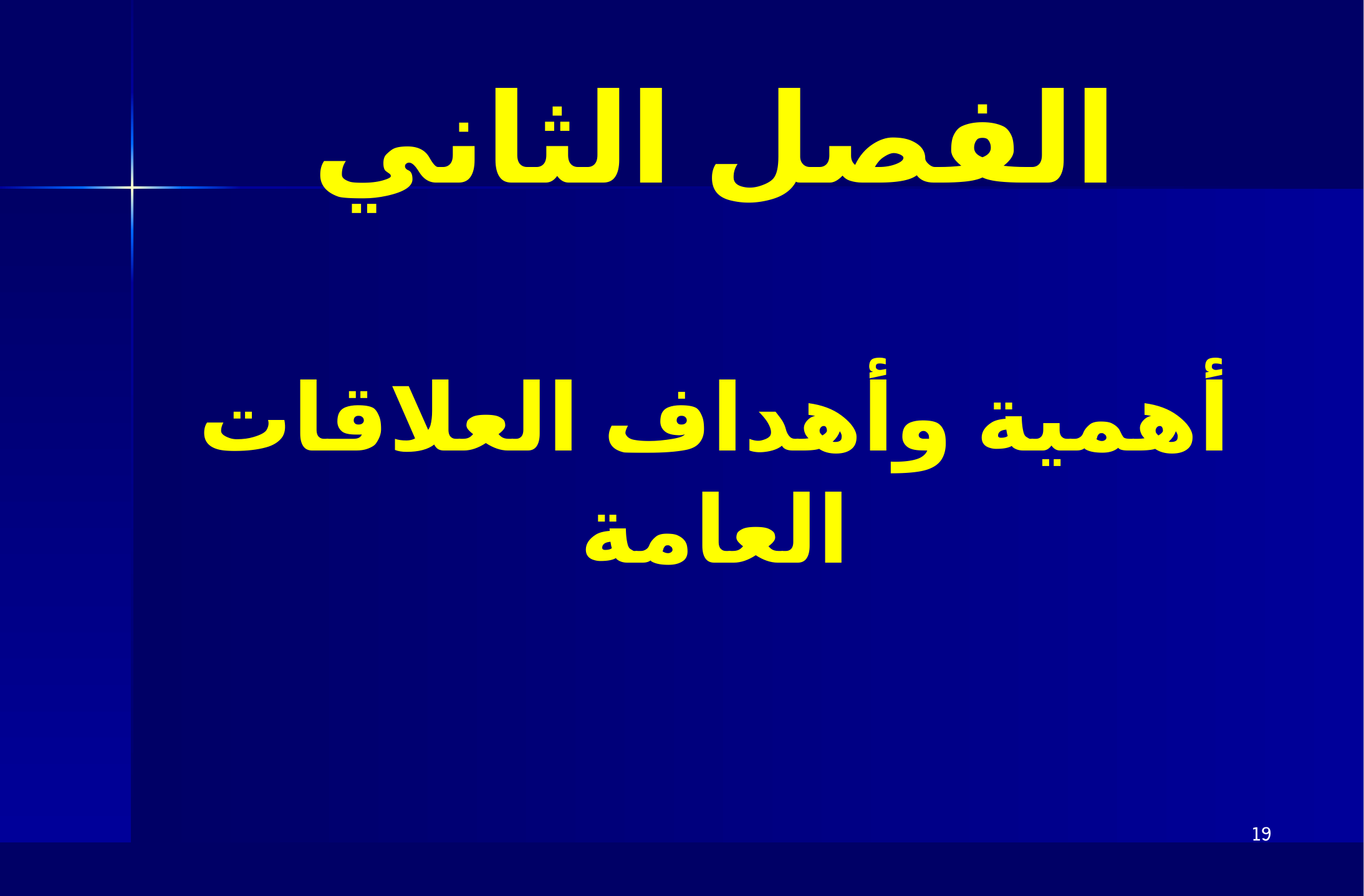

الفصل الثاني

أهمية وأهداف العلاقات العامة
19